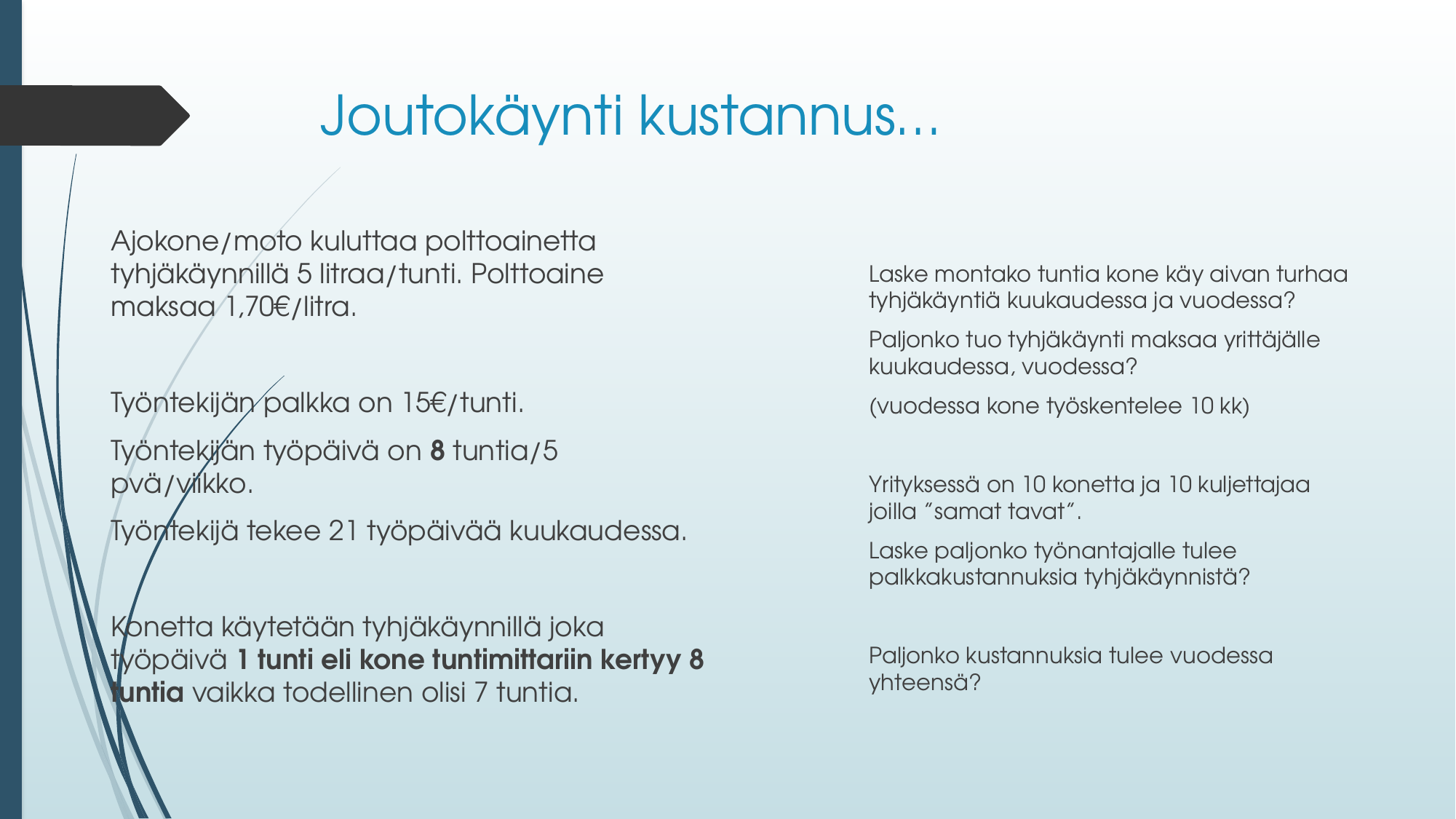

# Joutokäynti kustannus…
Ajokone/moto kuluttaa polttoainetta tyhjäkäynnillä 5 litraa/tunti. Polttoaine maksaa 1,70€/litra.

Työntekijän palkka on 15€/tunti.
Työntekijän työpäivä on 8 tuntia/5 pvä/viikko.
Työntekijä tekee 21 työpäivää kuukaudessa.

Konetta käytetään tyhjäkäynnillä joka  työpäivä 1 tunti eli kone tuntimittariin kertyy 8 tuntia vaikka todellinen olisi 7 tuntia.

Laske montako tuntia kone käy aivan turhaa tyhjäkäyntiä kuukaudessa ja vuodessa?
Paljonko tuo tyhjäkäynti maksaa yrittäjälle kuukaudessa, vuodessa?
(vuodessa kone työskentelee 10 kk)

Yrityksessä on 10 konetta ja 10 kuljettajaa joilla ”samat tavat”.
Laske paljonko työnantajalle tulee palkkakustannuksia tyhjäkäynnistä?

Paljonko kustannuksia tulee vuodessa yhteensä?